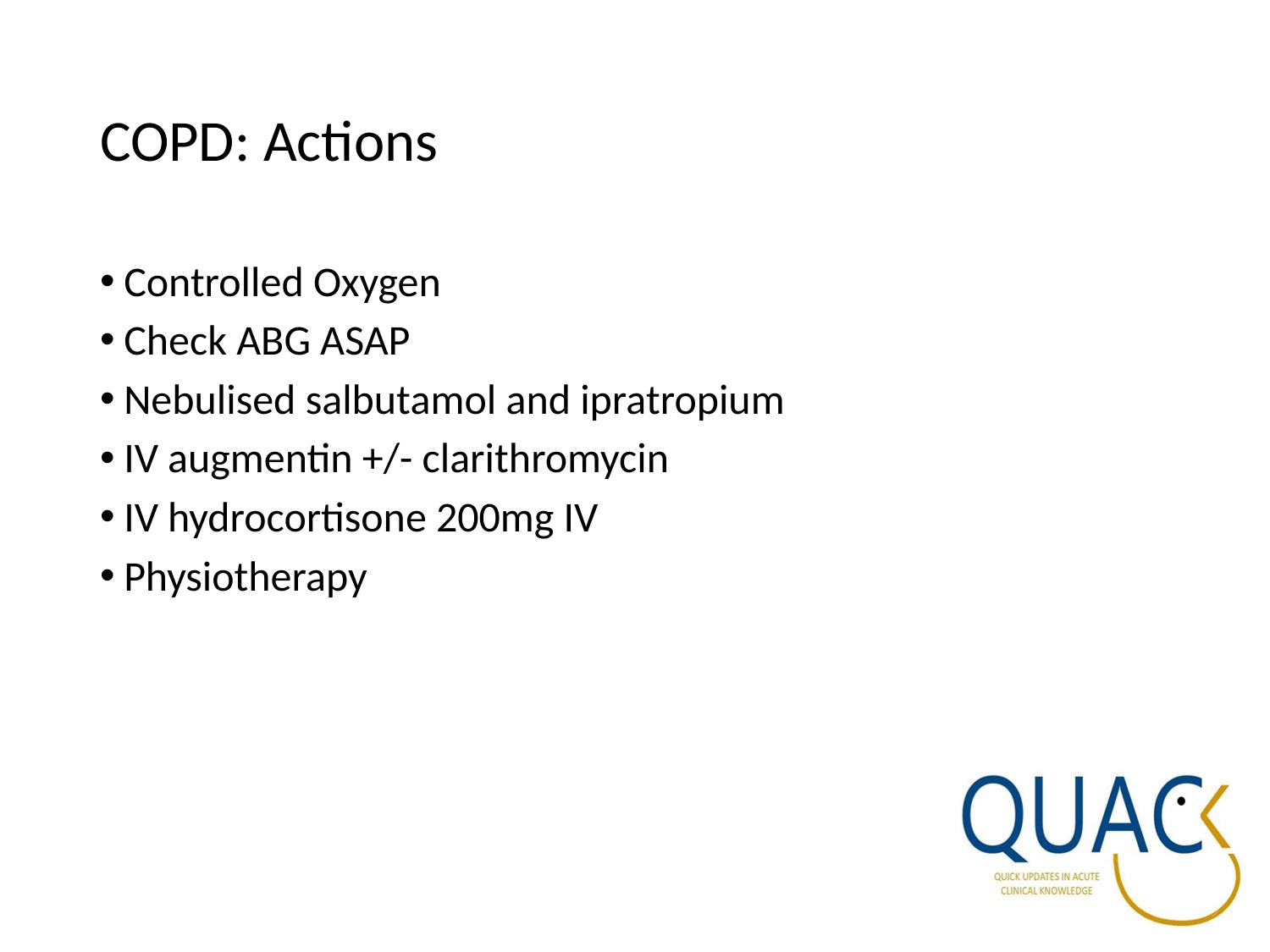

# COPD: Actions
Controlled Oxygen
Check ABG ASAP
Nebulised salbutamol and ipratropium
IV augmentin +/- clarithromycin
IV hydrocortisone 200mg IV
Physiotherapy